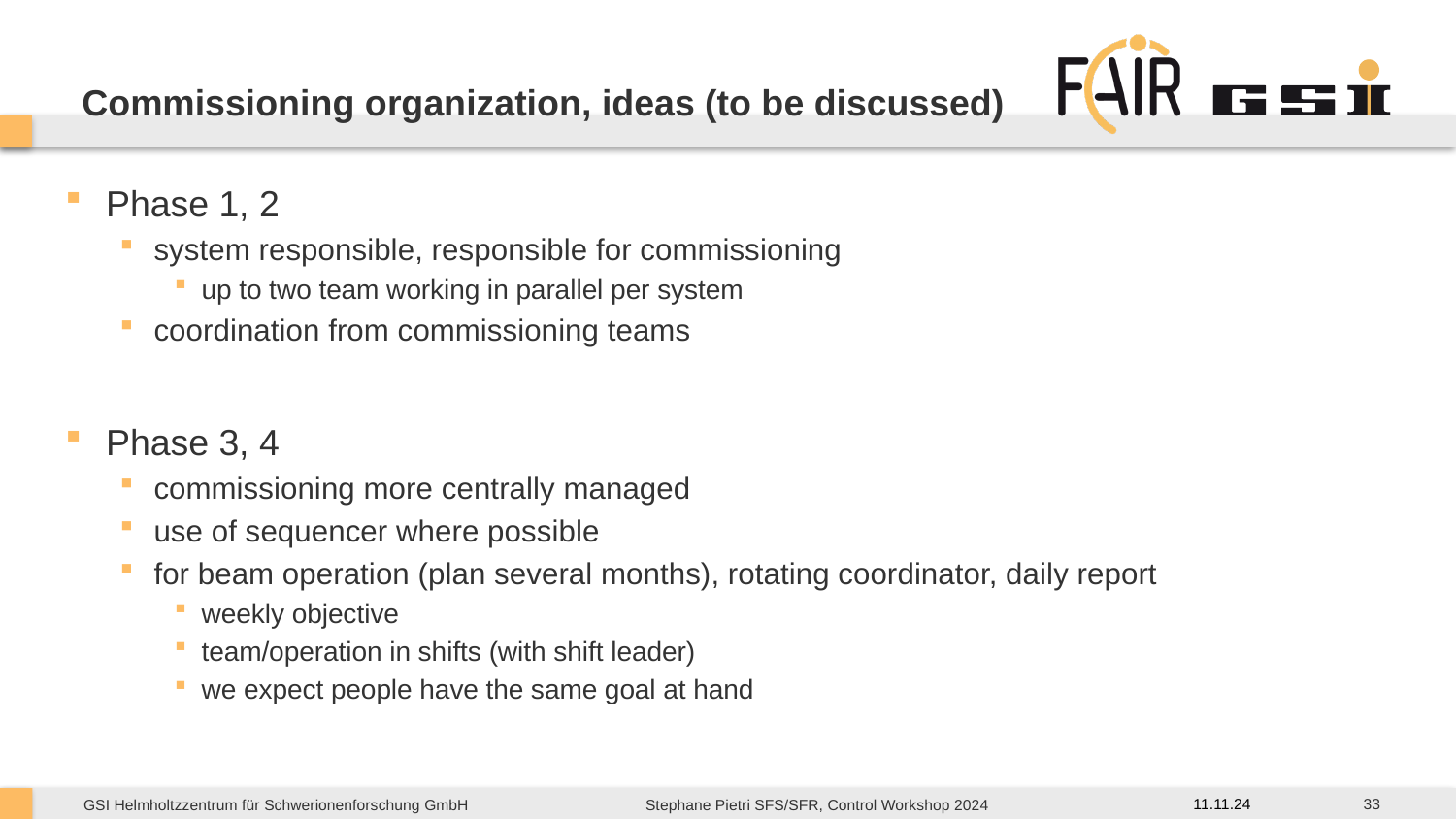

# Commissioning organization, ideas (to be discussed)
Phase 1, 2
system responsible, responsible for commissioning
up to two team working in parallel per system
coordination from commissioning teams

Phase 3, 4
commissioning more centrally managed
use of sequencer where possible
for beam operation (plan several months), rotating coordinator, daily report
weekly objective
team/operation in shifts (with shift leader)
we expect people have the same goal at hand

33
11.11.24
Stephane Pietri SFS/SFR, Control Workshop 2024